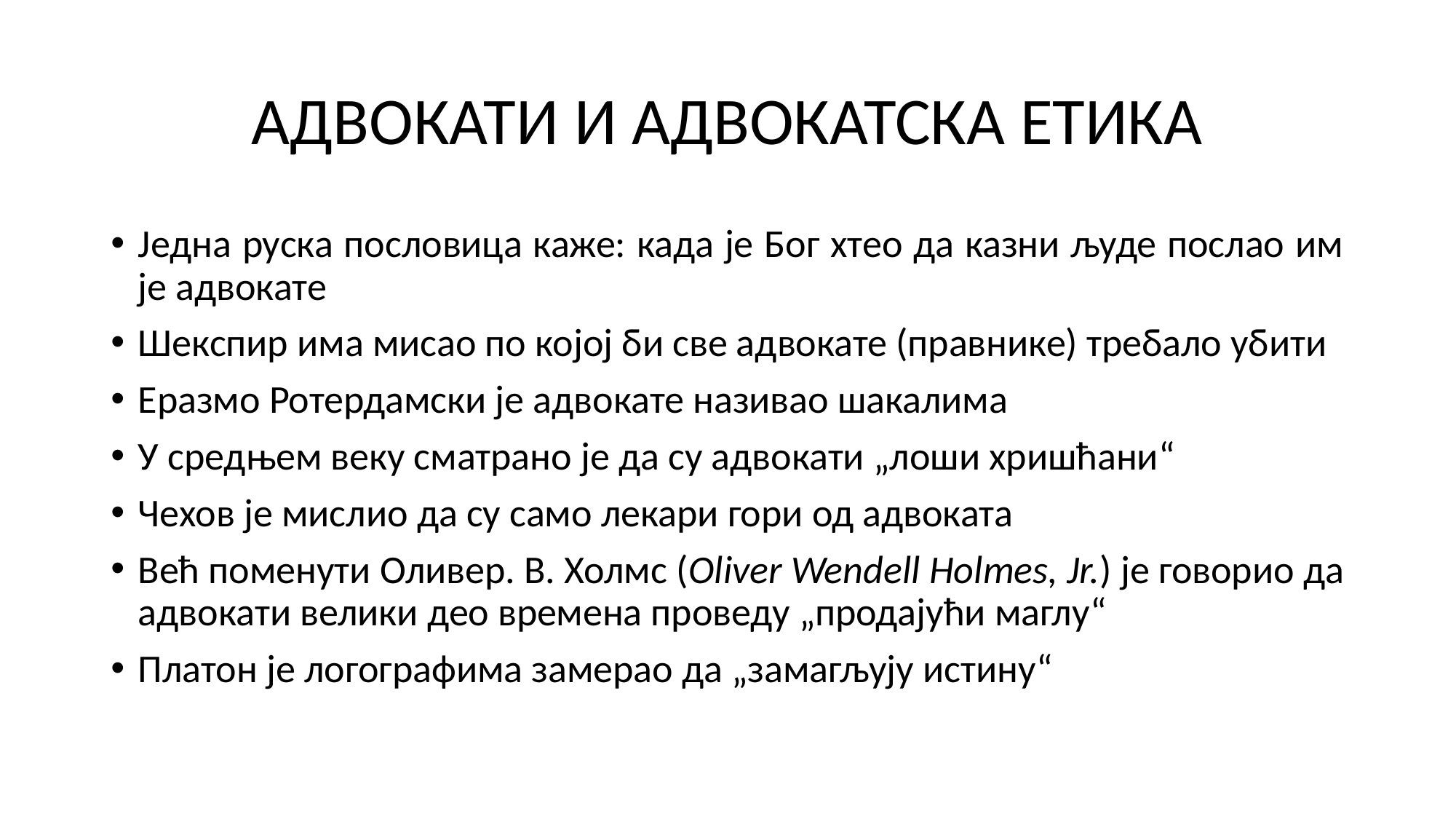

# АДВОКАТИ И АДВОКАТСКА ЕТИКА
Једна руска пословица каже: када је Бог хтео да казни људе послао им је адвокате
Шекспир има мисао по којој би све адвокате (правнике) требало убити
Еразмо Ротердамски је адвокате називао шакалима
У средњем веку сматрано је да су адвокати „лоши хришћани“
Чехов је мислио да су само лекари гори од адвоката
Већ поменути Оливер. В. Холмс (Oliver Wendell Holmes, Jr.) је говорио да адвокати велики део времена проведу „продајући маглу“
Платон је логографима замерао да „замагљују истину“